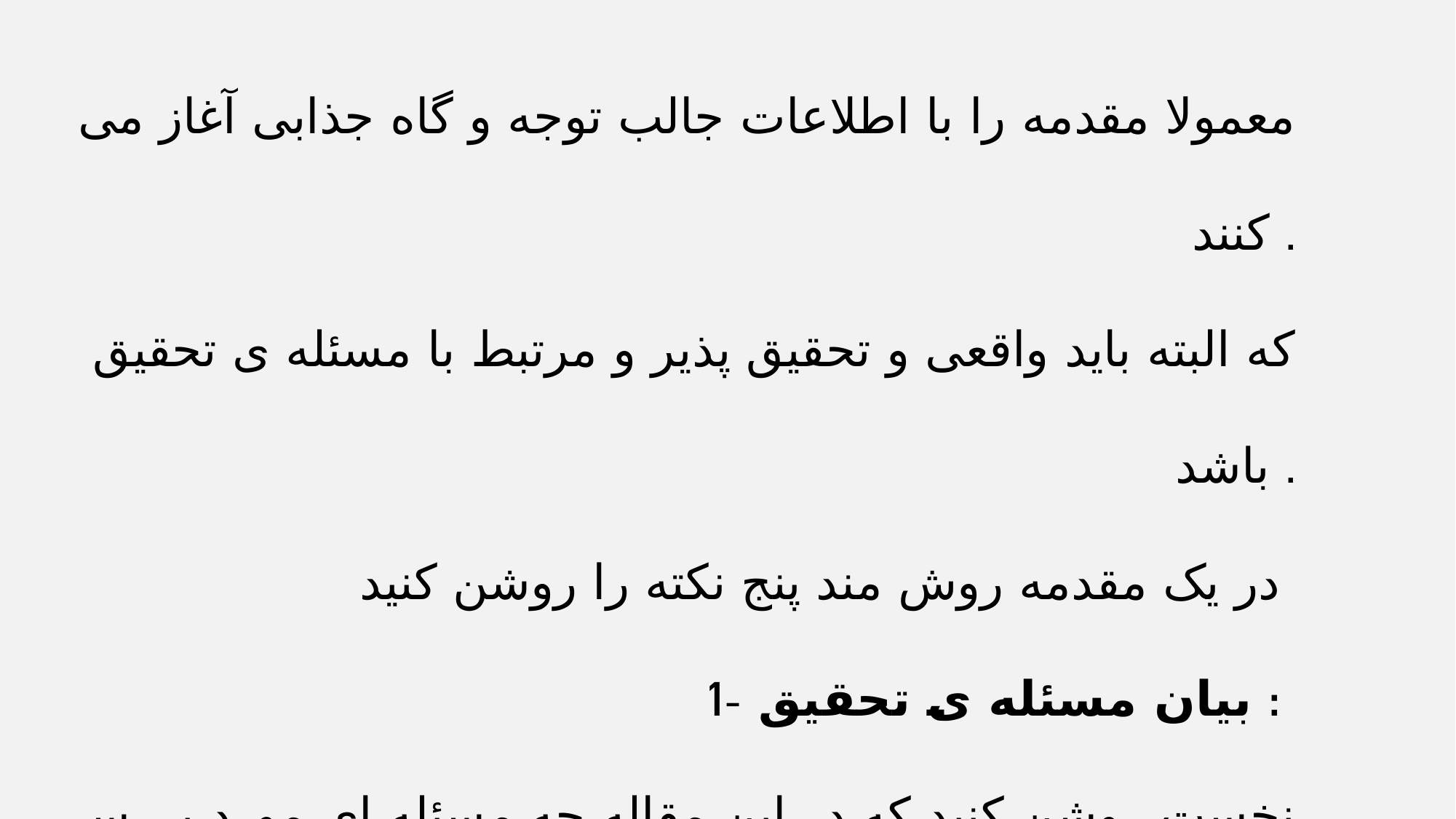

معمولا مقدمه را با اطلاعات جالب توجه و گاه جذابی آغاز می کنند .
که البته باید واقعی و تحقیق پذیر و مرتبط با مسئله ی تحقیق باشد .
در یک مقدمه روش مند پنج نکته را روشن کنید
1- بیان مسئله ی تحقیق :
نخست روشن کنید که در این مقاله چه مسئله ای مورد بررسی قرار می گیرد و چرا؟
برای مثال : مسئله کانونی این پژوهش چیست ؟ دلیل اهمیت این موضوع  چرا این مسئله اهمیت دارد ؟